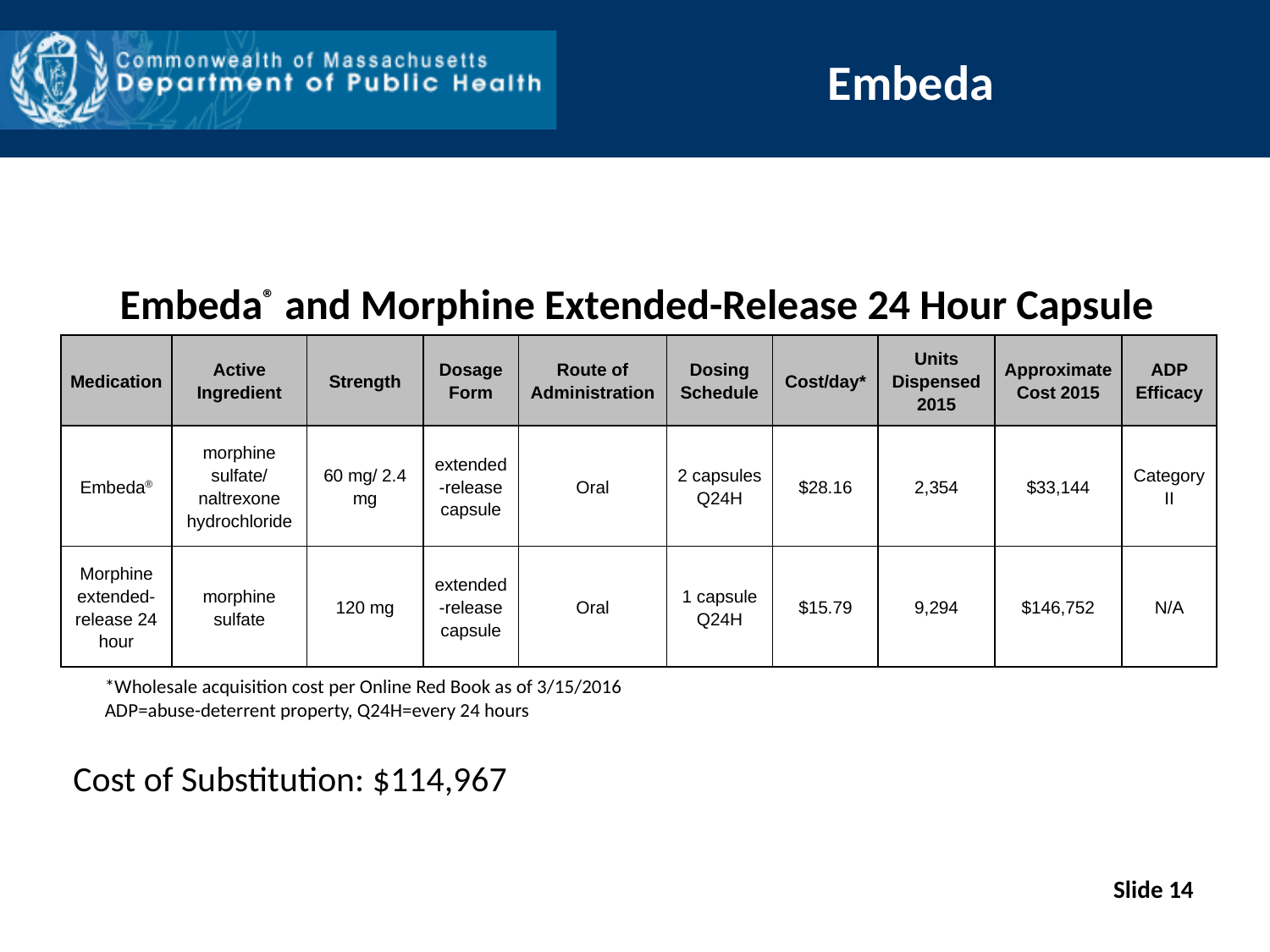

# Embeda
Embeda® and Morphine Extended-Release 24 Hour Capsule
| Medication | Active Ingredient | Strength | Dosage Form | Route of Administration | Dosing Schedule | Cost/day\* | Units Dispensed 2015 | Approximate Cost 2015 | ADP Efficacy |
| --- | --- | --- | --- | --- | --- | --- | --- | --- | --- |
| Embeda® | morphine sulfate/ naltrexone hydrochloride | 60 mg/ 2.4 mg | extended-release capsule | Oral | 2 capsules Q24H | $28.16 | 2,354 | $33,144 | Category II |
| Morphine extended-release 24 hour | morphine sulfate | 120 mg | extended-release capsule | Oral | 1 capsule Q24H | $15.79 | 9,294 | $146,752 | N/A |
*Wholesale acquisition cost per Online Red Book as of 3/15/2016
ADP=abuse-deterrent property, Q24H=every 24 hours
Cost of Substitution: $114,967
Slide 14